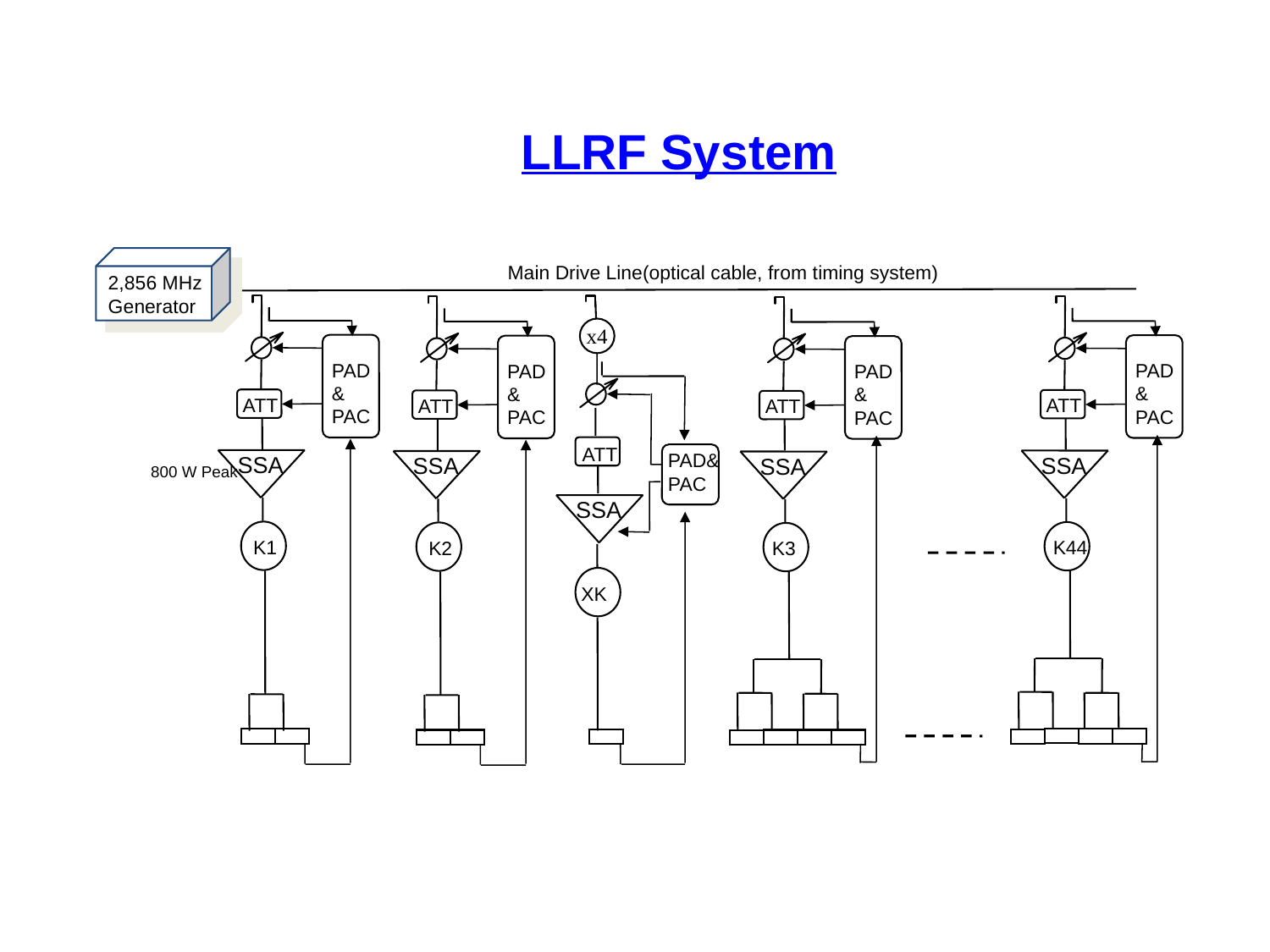

LLRF System

2,856 MHz
Generator

Main Drive Line(optical cable, from timing system)

PAD
&
PAC

ATT

SSA

K1

PAD
&
PAC

ATT

SSA

K44

PAD
&
PAC

ATT

SSA

K2

PAD
&
PAC

ATT

SSA

K3

x4

ATT

PAD&
PAC

800 W Peak

SSA

XK